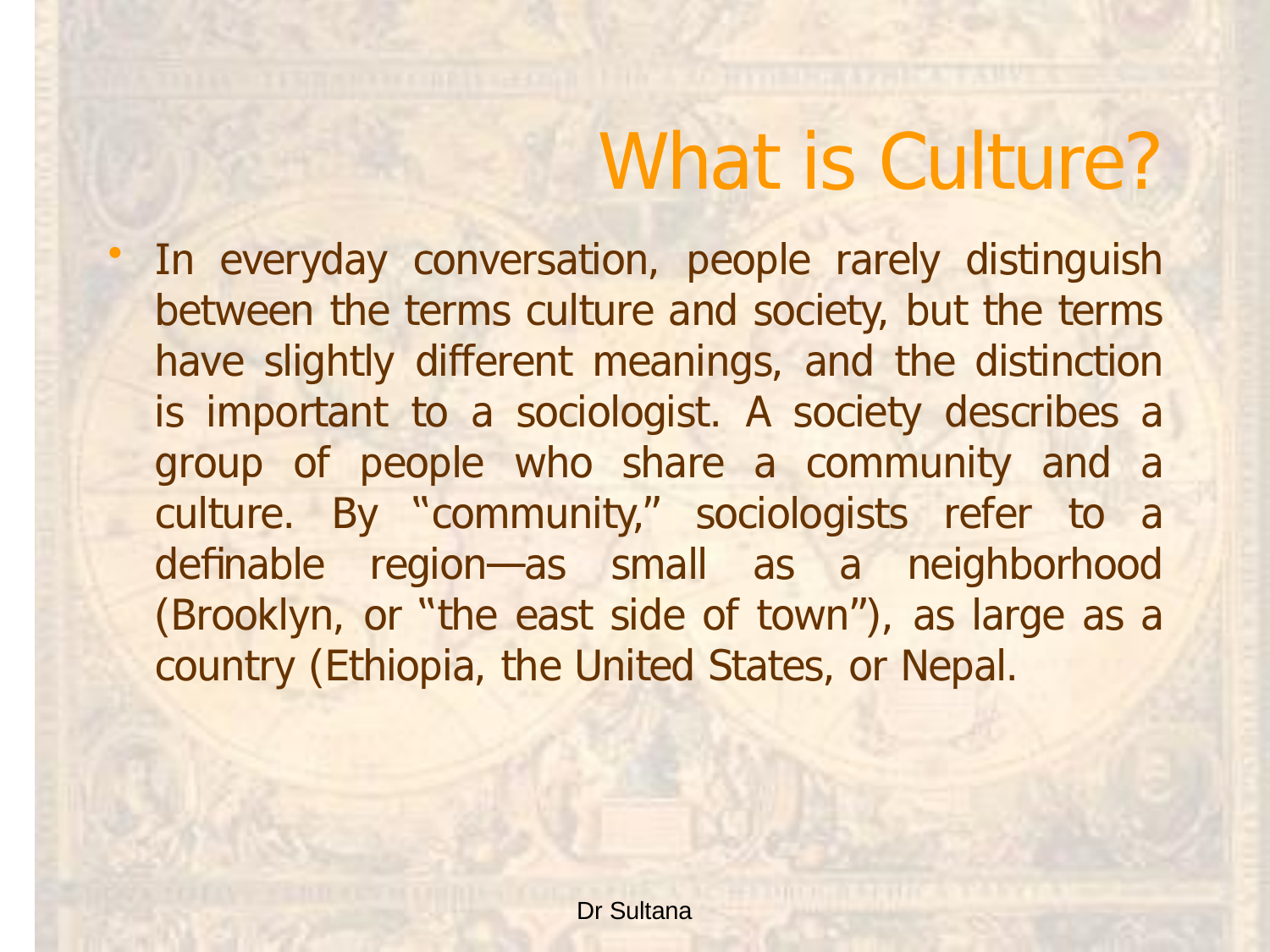

# What is Culture?
In everyday conversation, people rarely distinguish between the terms culture and society, but the terms have slightly different meanings, and the distinction is important to a sociologist. A society describes a group  of  people  who  share  a  community  and  a culture.  By  “community,”  sociologists  refer  to  a definable  region—as  small  as  a  neighborhood (Brooklyn, or “the east side of town”), as large as a country (Ethiopia, the United States, or Nepal.
Dr Sultana